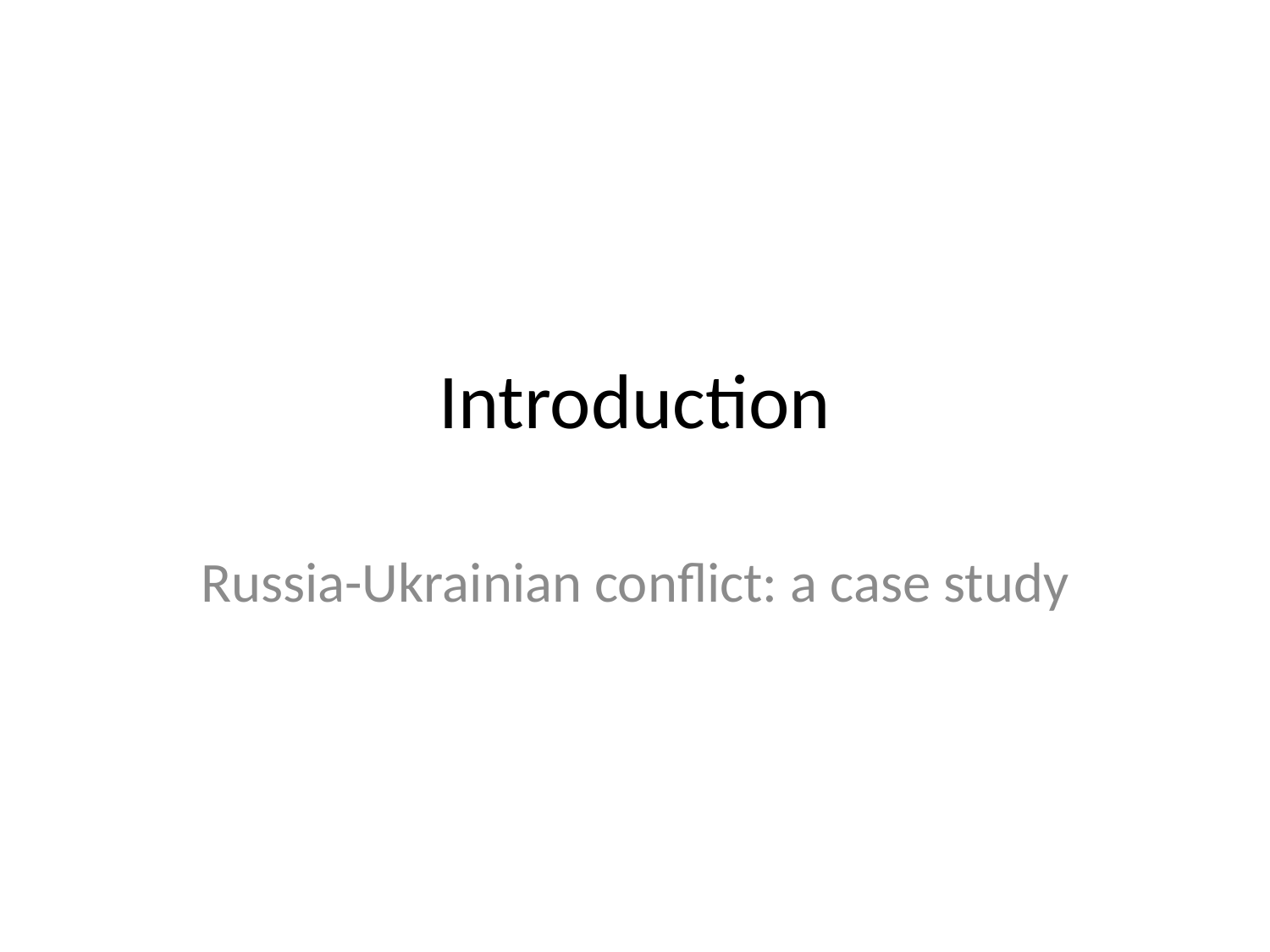

# Introduction
Russia-Ukrainian conflict: a case study